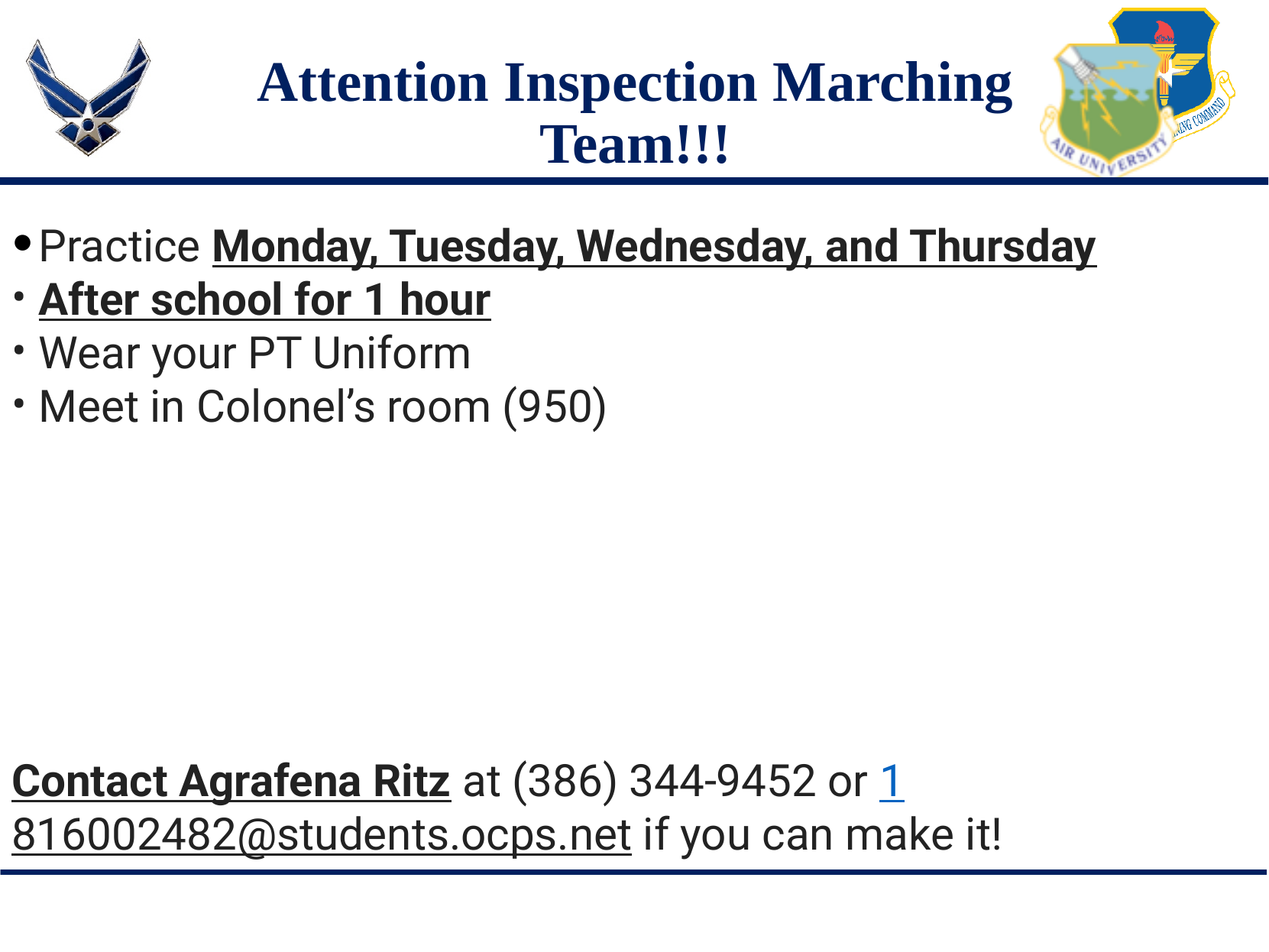

Attention Inspection Marching Team!!!
Practice Monday, Tuesday, Wednesday, and Thursday
After school for 1 hour
Wear your PT Uniform
Meet in Colonel’s room (950)

Contact Agrafena Ritz at (386) 344-9452 or 1816002482@students.ocps.net if you can make it!